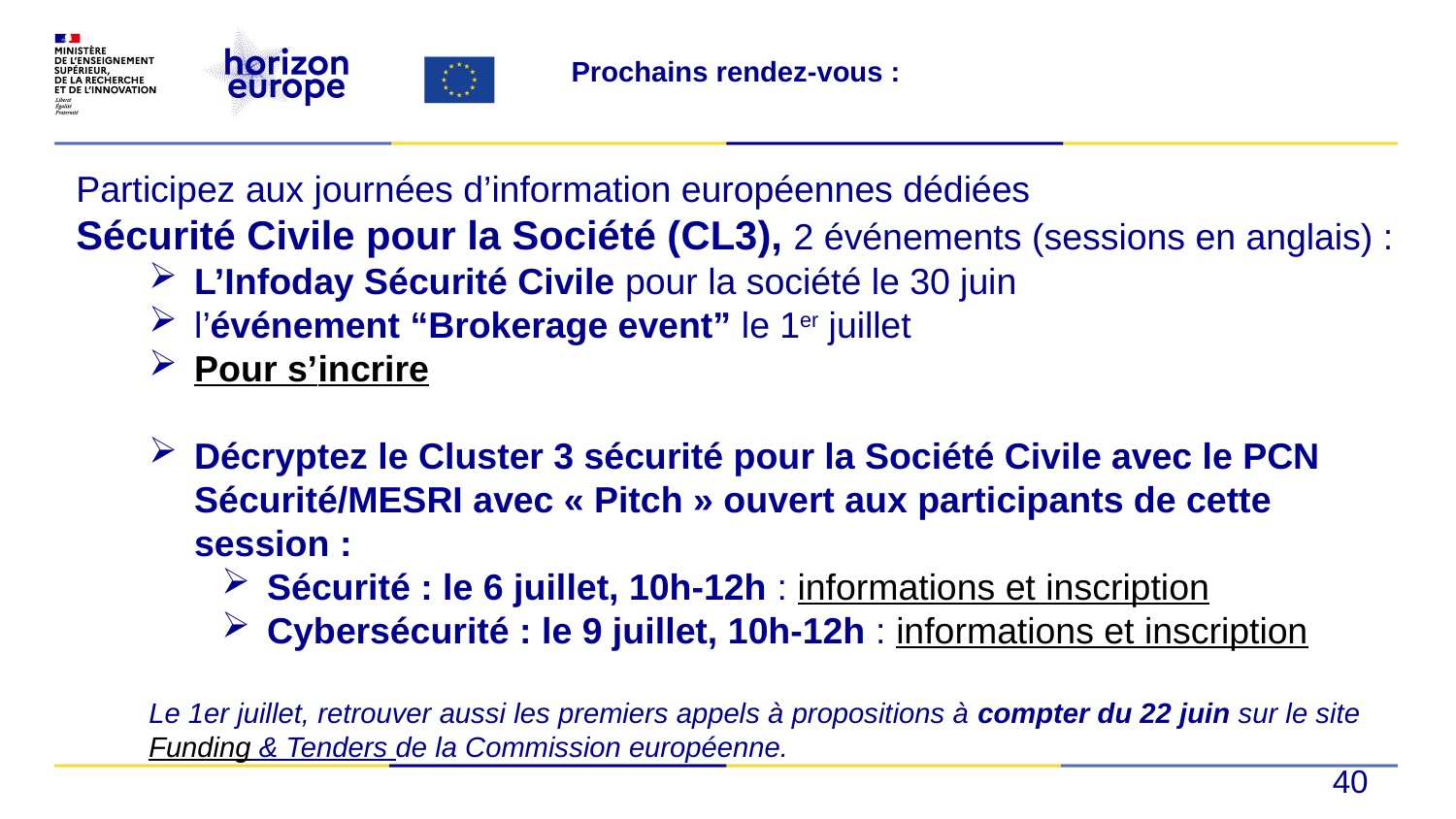

# Prochains rendez-vous :
Participez aux journées d’information européennes dédiées
Sécurité Civile pour la Société (CL3), 2 événements (sessions en anglais) :
L’Infoday Sécurité Civile pour la société le 30 juin
l’événement “Brokerage event” le 1er juillet
Pour s’incrire

Décryptez le Cluster 3 sécurité pour la Société Civile avec le PCN Sécurité/MESRI avec « Pitch » ouvert aux participants de cette session :
Sécurité : le 6 juillet, 10h-12h : informations et inscription
Cybersécurité : le 9 juillet, 10h-12h : informations et inscription

Le 1er juillet, retrouver aussi les premiers appels à propositions à compter du 22 juin sur le site Funding & Tenders de la Commission européenne.
40